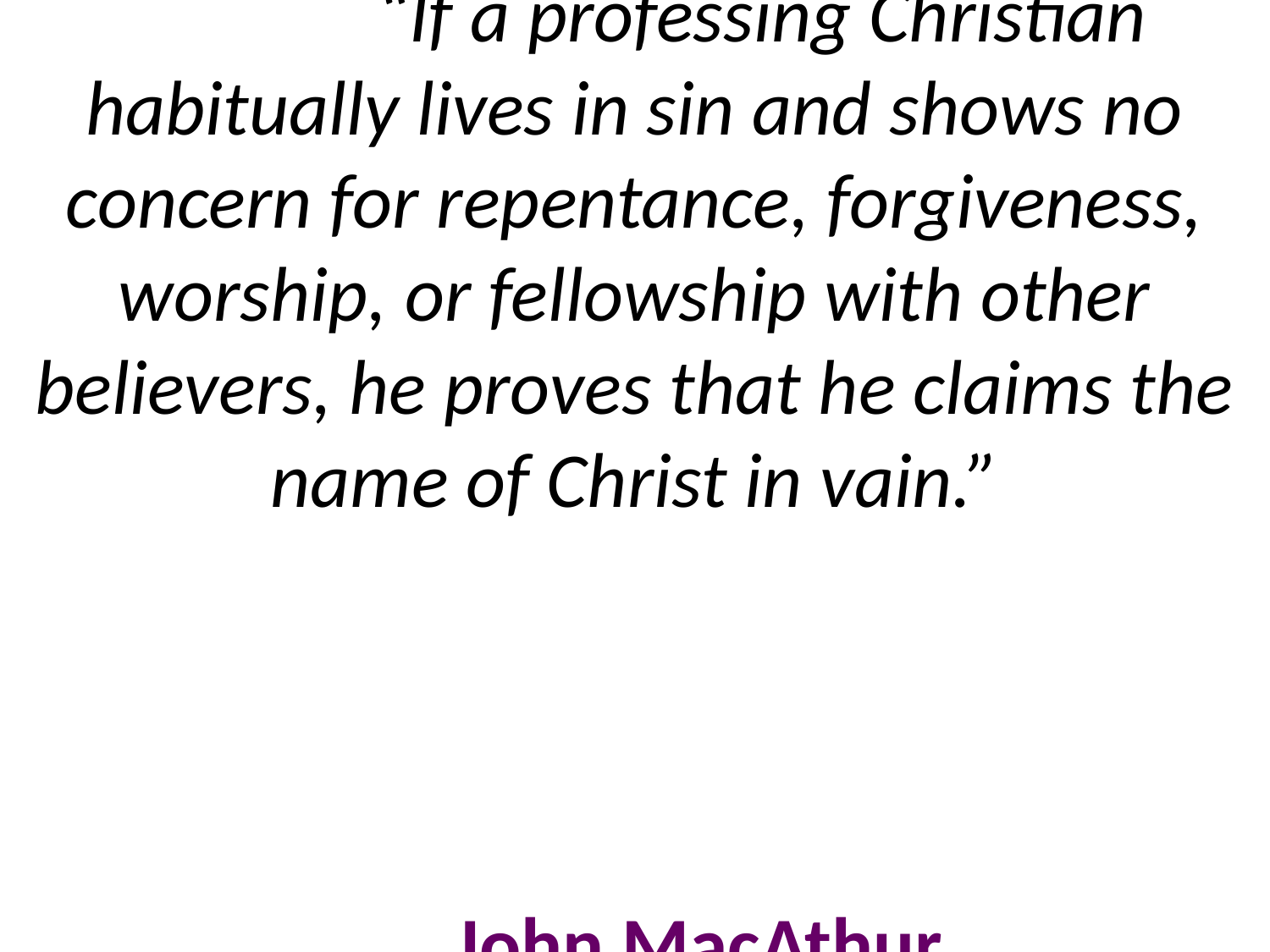

# “If a professing Christian habitually lives in sin and shows no concern for repentance, forgiveness, worship, or fellowship with other believers, he proves that he claims the name of Christ in vain.” John MacAthur